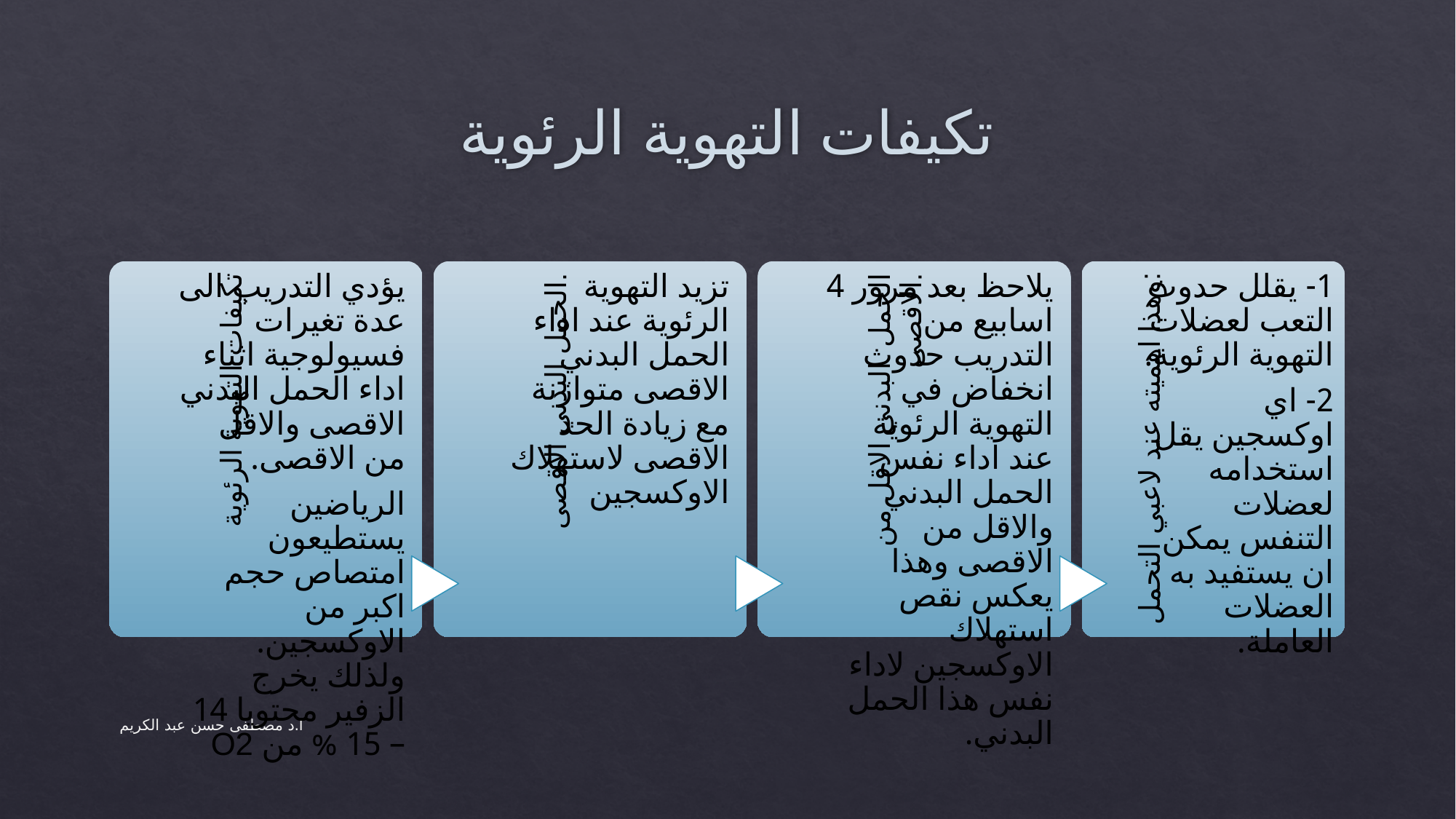

# تكيفات التهوية الرئوية
تكيفات التهوية الرئوية
يؤدي التدريب الى عدة تغيرات فسيولوجية اثناء اداء الحمل البدني الاقصى والاقل من الاقصى.
الرياضين يستطيعون امتصاص حجم اكبر من الاوكسجين. ولذلك يخرج الزفير محتويا 14 – 15 % من O2
الحمل البدني الاقصى.
تزيد التهوية الرئوية عند اداء الحمل البدني الاقصى متوازنة مع زيادة الحد الاقصى لاستهلاك الاوكسجين
الحمل  البدني الاقل من الاقصى.
يلاحظ بعد مرور 4 اسابيع من التدريب حدوث انخفاض في التهوية الرئوية عند اداء نفس الحمل البدني والاقل من الاقصى وهذا يعكس نقص استهلاك الاوكسجين لاداء نفس هذا الحمل البدني.
وهذا اهميته عند لاعبي التحمل:
1- يقلل حدوث التعب لعضلات التهوية الرئوية.
2- اي اوكسجين يقل استخدامه لعضلات التنفس يمكن ان يستفيد به العضلات العاملة.
ا.د مصطفى حسن عبد الكريم